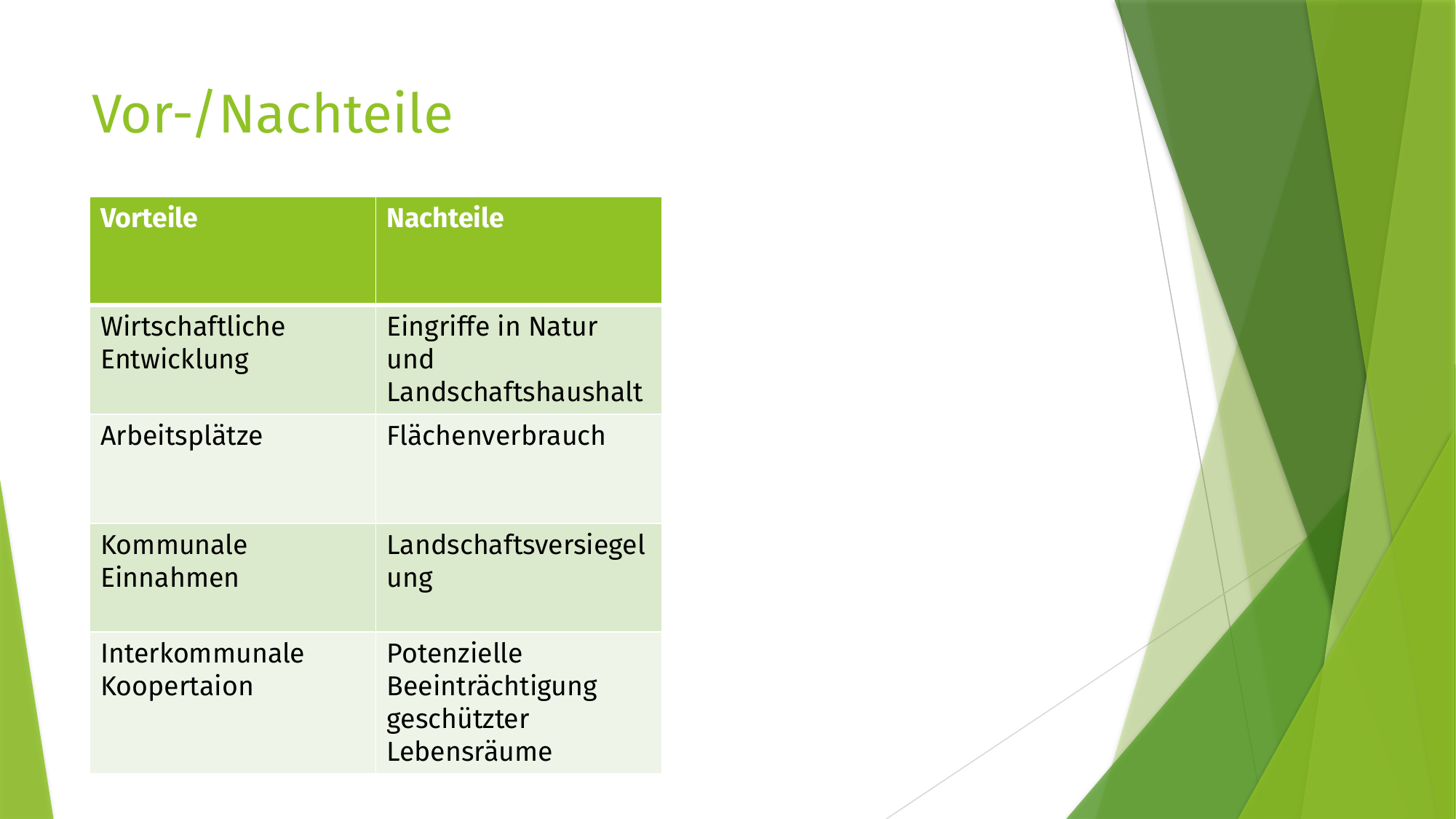

# Vor-/Nachteile
| Vorteile | Nachteile |
| --- | --- |
| Wirtschaftliche Entwicklung | Eingriffe in Natur und Landschaftshaushalt |
| Arbeitsplätze | Flächenverbrauch |
| Kommunale Einnahmen | Landschaftsversiegelung |
| Interkommunale Koopertaion | Potenzielle Beeinträchtigung geschützter Lebensräume |